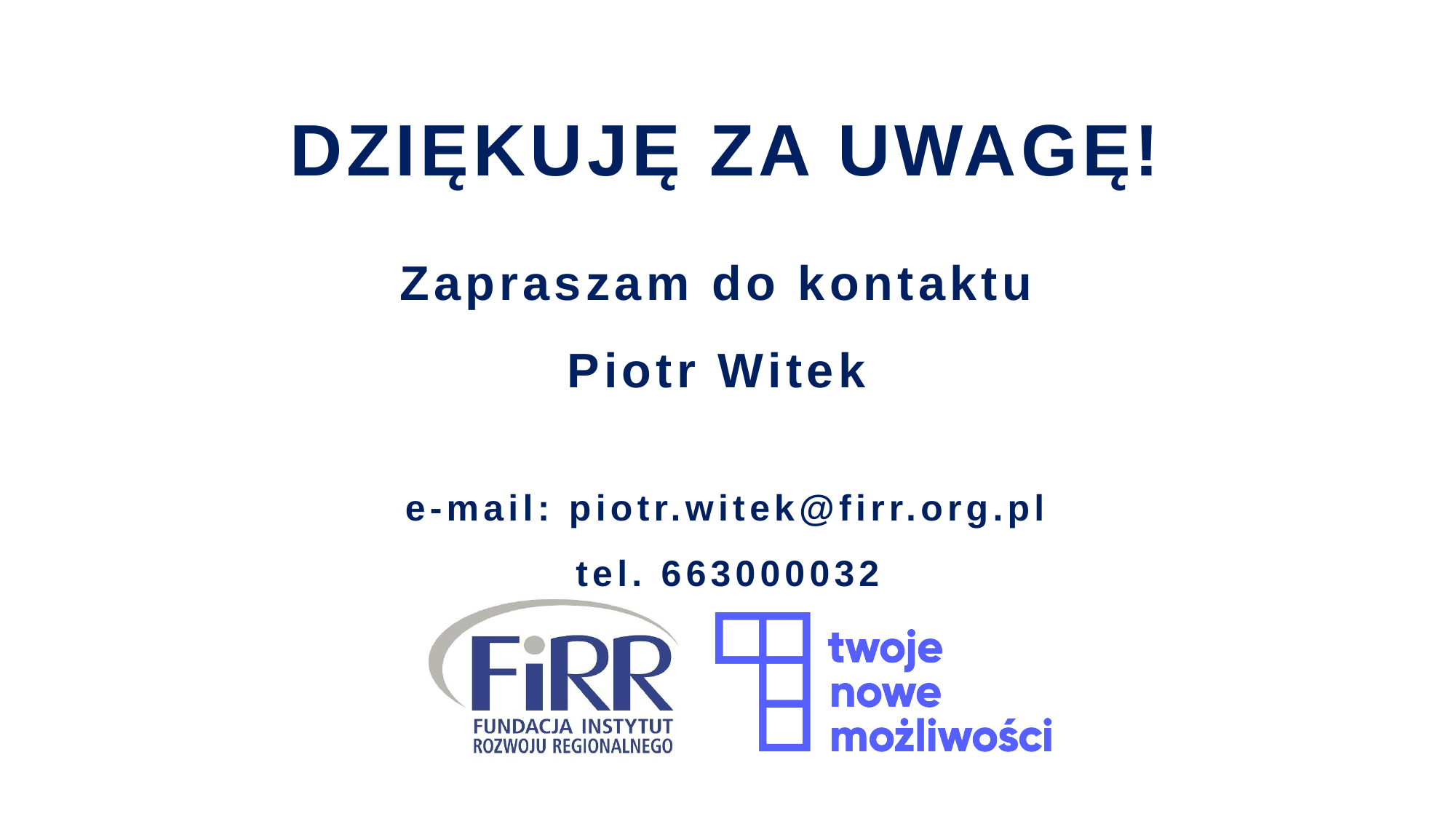

# DZIĘKUJĘ ZA UWAGĘ! Zapraszam do kontaktu Piotr Witek e-mail: piotr.witek@firr.org.pl tel. 663000032